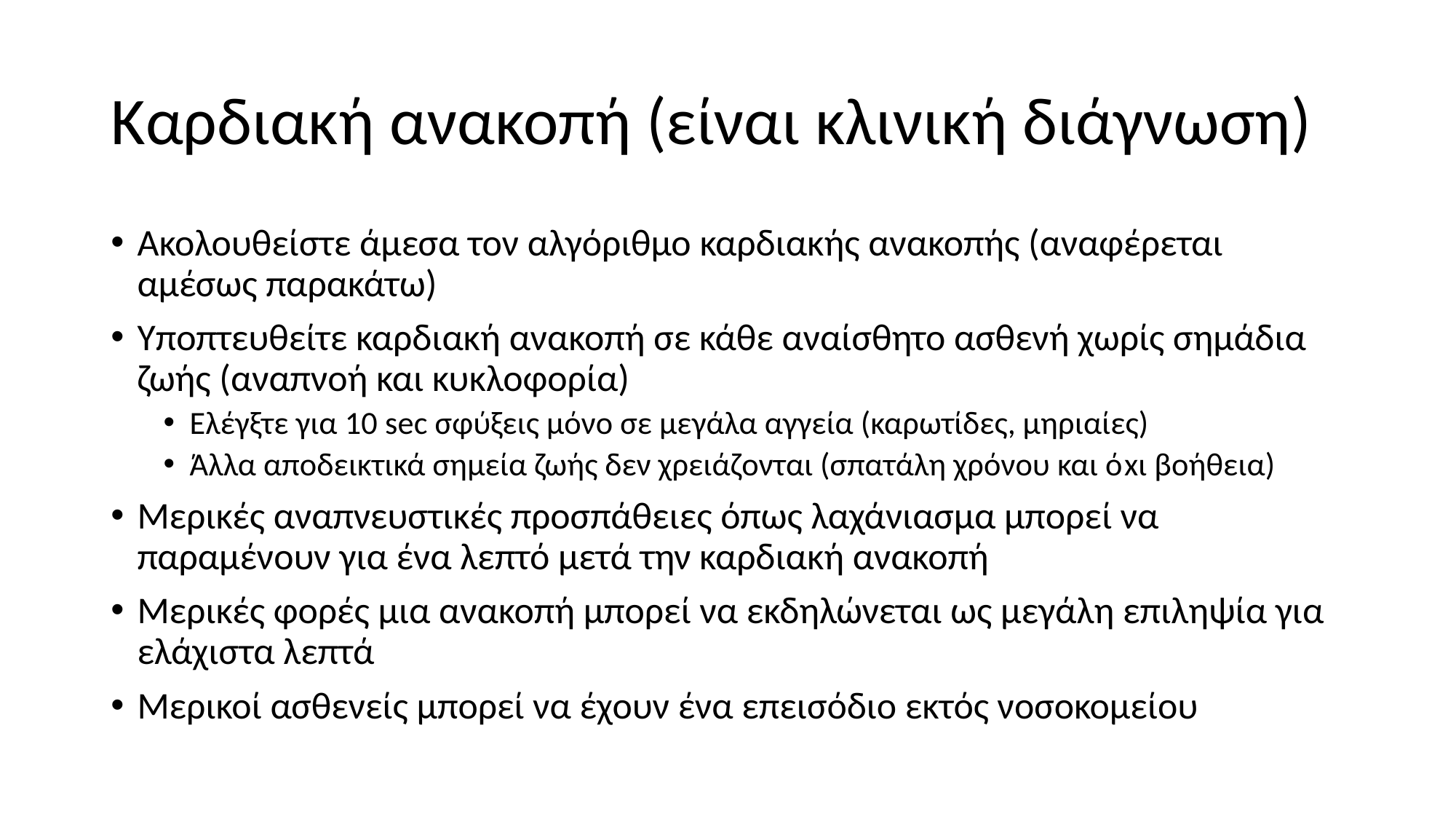

# Καρδιακή ανακοπή (είναι κλινική διάγνωση)
Ακολουθείστε άμεσα τον αλγόριθμο καρδιακής ανακοπής (αναφέρεται αμέσως παρακάτω)
Υποπτευθείτε καρδιακή ανακοπή σε κάθε αναίσθητο ασθενή χωρίς σημάδια ζωής (αναπνοή και κυκλοφορία)
Ελέγξτε για 10 sec σφύξεις μόνο σε μεγάλα αγγεία (καρωτίδες, μηριαίες)
Άλλα αποδεικτικά σημεία ζωής δεν χρειάζονται (σπατάλη χρόνου και όxι βοήθεια)
Μερικές αναπνευστικές προσπάθειες όπως λαχάνιασμα μπορεί να παραμένουν για ένα λεπτό μετά την καρδιακή ανακοπή
Μερικές φορές μια ανακοπή μπορεί να εκδηλώνεται ως μεγάλη επιληψία για ελάχιστα λεπτά
Μερικοί ασθενείς μπορεί να έχουν ένα επεισόδιο εκτός νοσοκομείου